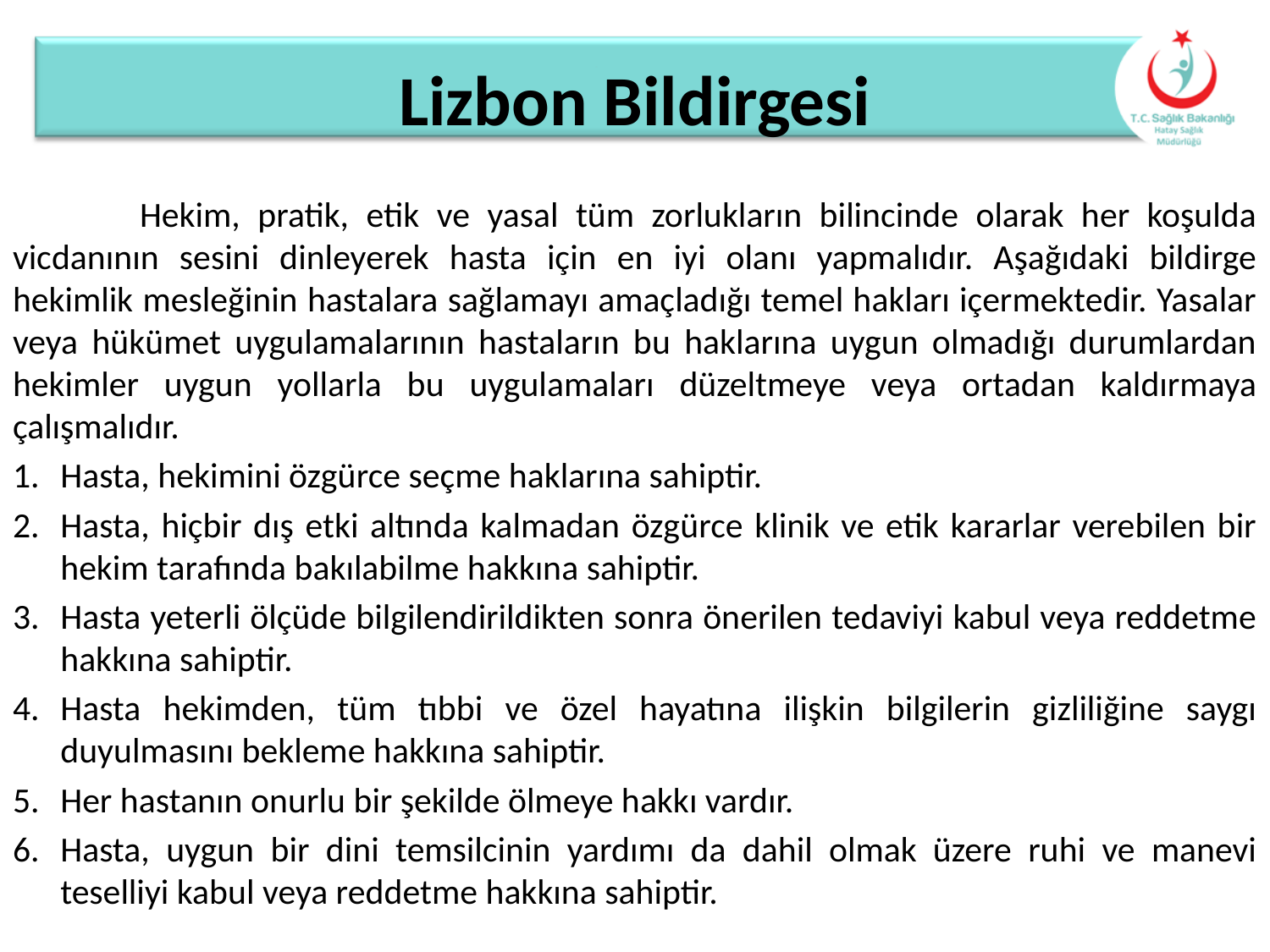

# Lizbon Bildirgesi

	Hekim, pratik, etik ve yasal tüm zorlukların bilincinde olarak her koşulda vicdanının sesini dinleyerek hasta için en iyi olanı yapmalıdır. Aşağıdaki bildirge hekimlik mesleğinin hastalara sağlamayı amaçladığı temel hakları içermektedir. Yasalar veya hükümet uygulamalarının hastaların bu haklarına uygun olmadığı durumlardan hekimler uygun yollarla bu uygulamaları düzeltmeye veya ortadan kaldırmaya çalışmalıdır.
Hasta, hekimini özgürce seçme haklarına sahiptir.
Hasta, hiçbir dış etki altında kalmadan özgürce klinik ve etik kararlar verebilen bir hekim tarafında bakılabilme hakkına sahiptir.
Hasta yeterli ölçüde bilgilendirildikten sonra önerilen tedaviyi kabul veya reddetme hakkına sahiptir.
Hasta hekimden, tüm tıbbi ve özel hayatına ilişkin bilgilerin gizliliğine saygı duyulmasını bekleme hakkına sahiptir.
Her hastanın onurlu bir şekilde ölmeye hakkı vardır.
Hasta, uygun bir dini temsilcinin yardımı da dahil olmak üzere ruhi ve manevi teselliyi kabul veya reddetme hakkına sahiptir.